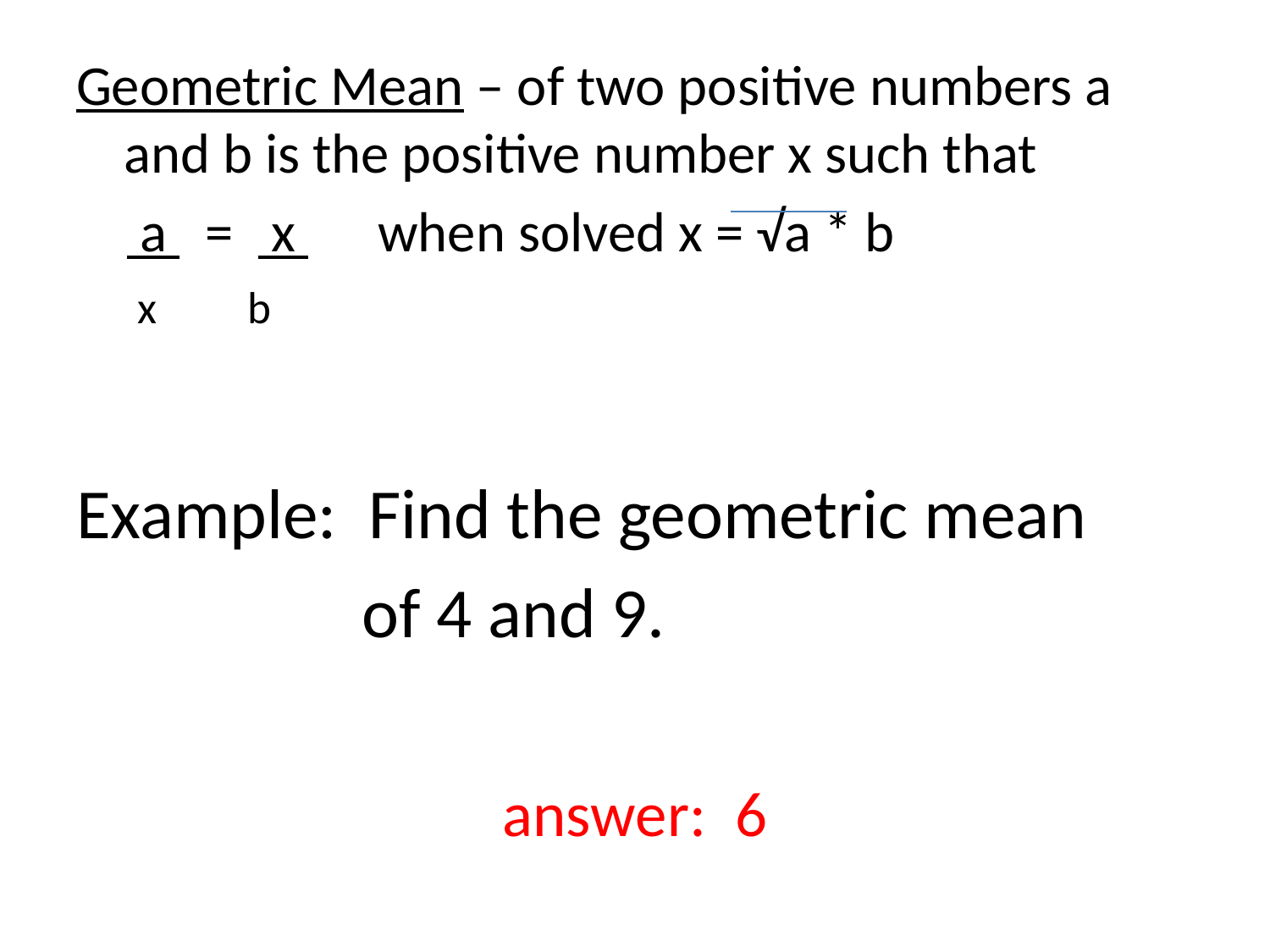

Geometric Mean – of two positive numbers a and b is the positive number x such that
     a   =   x 	when solved x = √a * b
      x         b

Example:  Find the geometric mean
                  of 4 and 9.

answer:  6